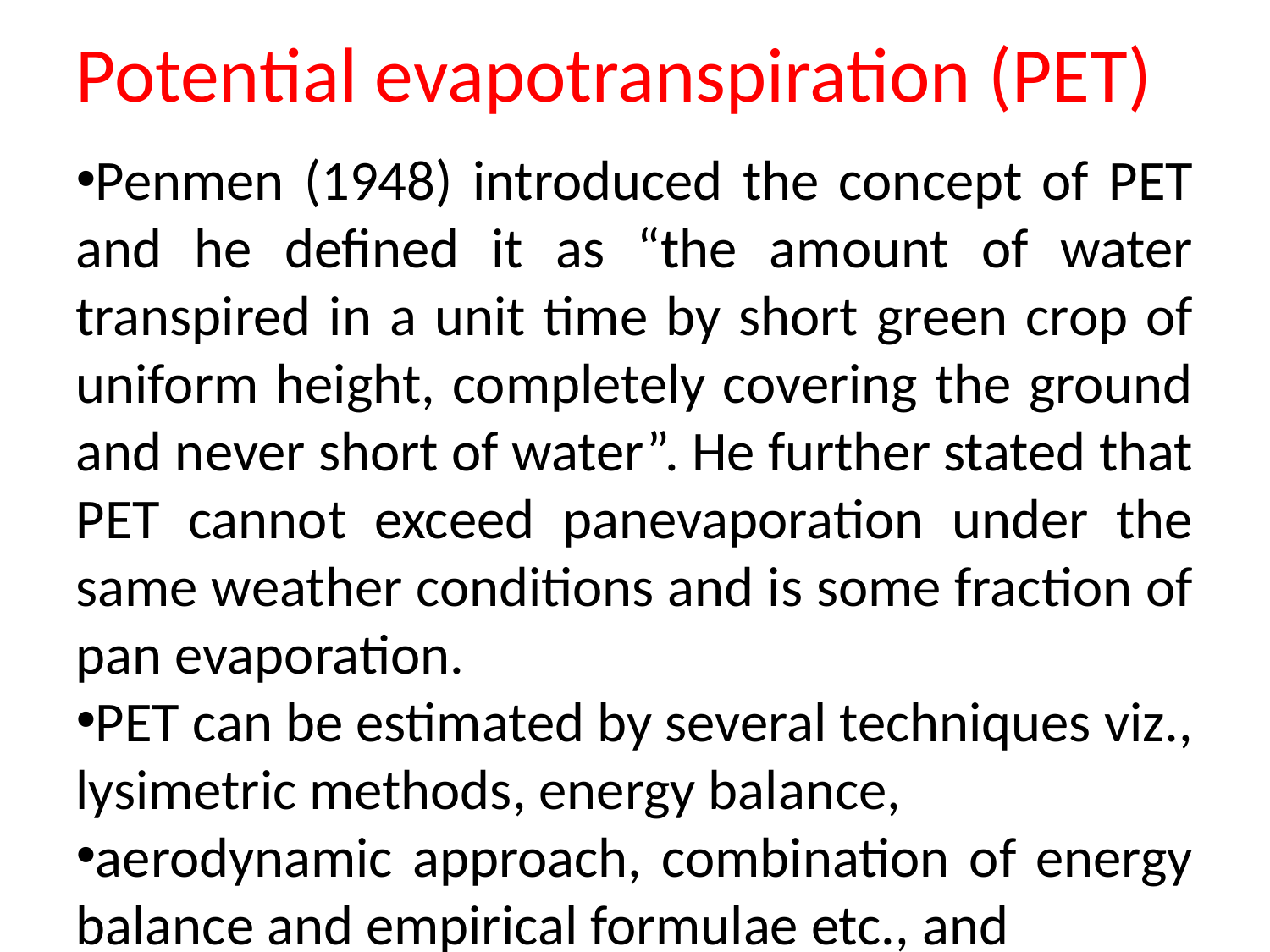

Potential evapotranspiration (PET)

Penmen (1948) introduced the concept of PET and he defined it as “the amount of water transpired in a unit time by short green crop of uniform height, completely covering the ground and never short of water”. He further stated that PET cannot exceed panevaporation under the same weather conditions and is some fraction of pan evaporation.
PET can be estimated by several techniques viz., lysimetric methods, energy balance,
aerodynamic approach, combination of energy balance and empirical formulae etc., and
irrigation’s can be scheduled conveniently based on the knowledge of PET or water use
rates of crops over short time intervals of crop growth.